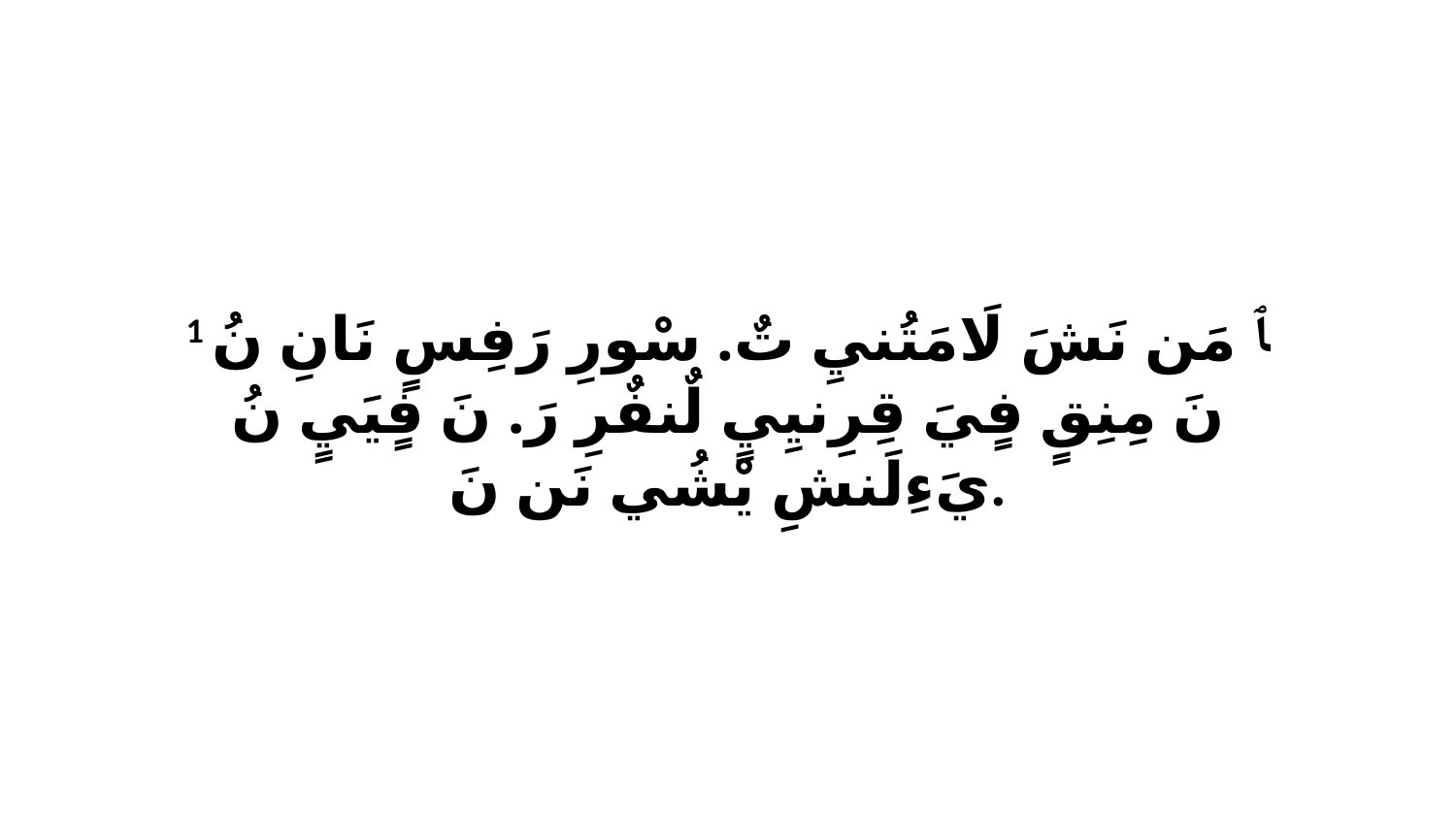

1 ﭑ مَن نَشَ لَامَتُنيِ تٌ. سْورِ رَفِسٍ نَانِ نُ نَ مِنِقٍ فٍيَ قِرِنيِيٍ لٌنفٌرِ رَ. نَ فٍيَيٍ نُ يَءِلَنشِ يْشُي نَن نَ.